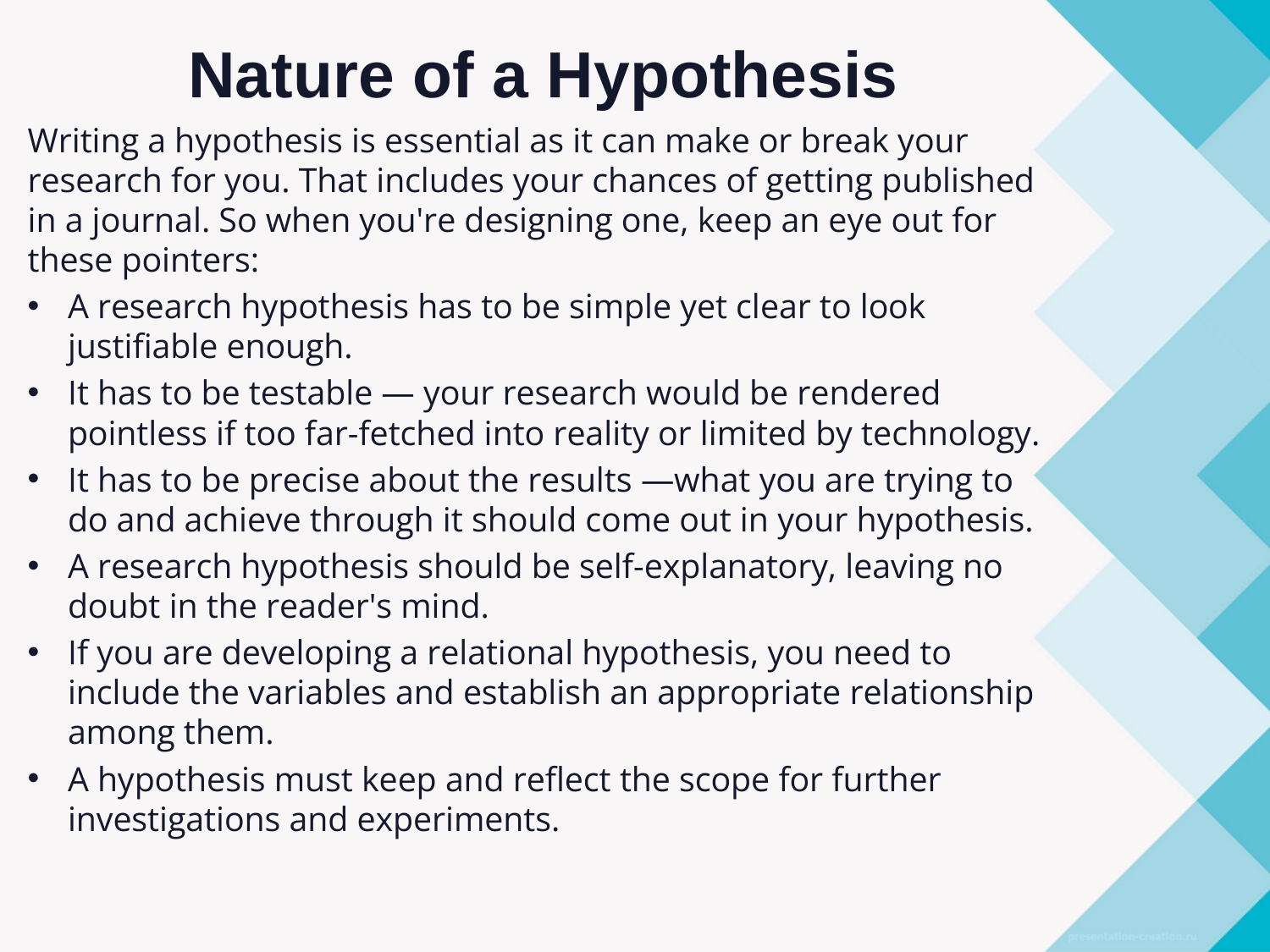

# Nature of a Hypothesis
Writing a hypothesis is essential as it can make or break your research for you. That includes your chances of getting published in a journal. So when you're designing one, keep an eye out for these pointers:
A research hypothesis has to be simple yet clear to look justifiable enough.
It has to be testable — your research would be rendered pointless if too far-fetched into reality or limited by technology.
It has to be precise about the results —what you are trying to do and achieve through it should come out in your hypothesis.
A research hypothesis should be self-explanatory, leaving no doubt in the reader's mind.
If you are developing a relational hypothesis, you need to include the variables and establish an appropriate relationship among them.
A hypothesis must keep and reflect the scope for further investigations and experiments.